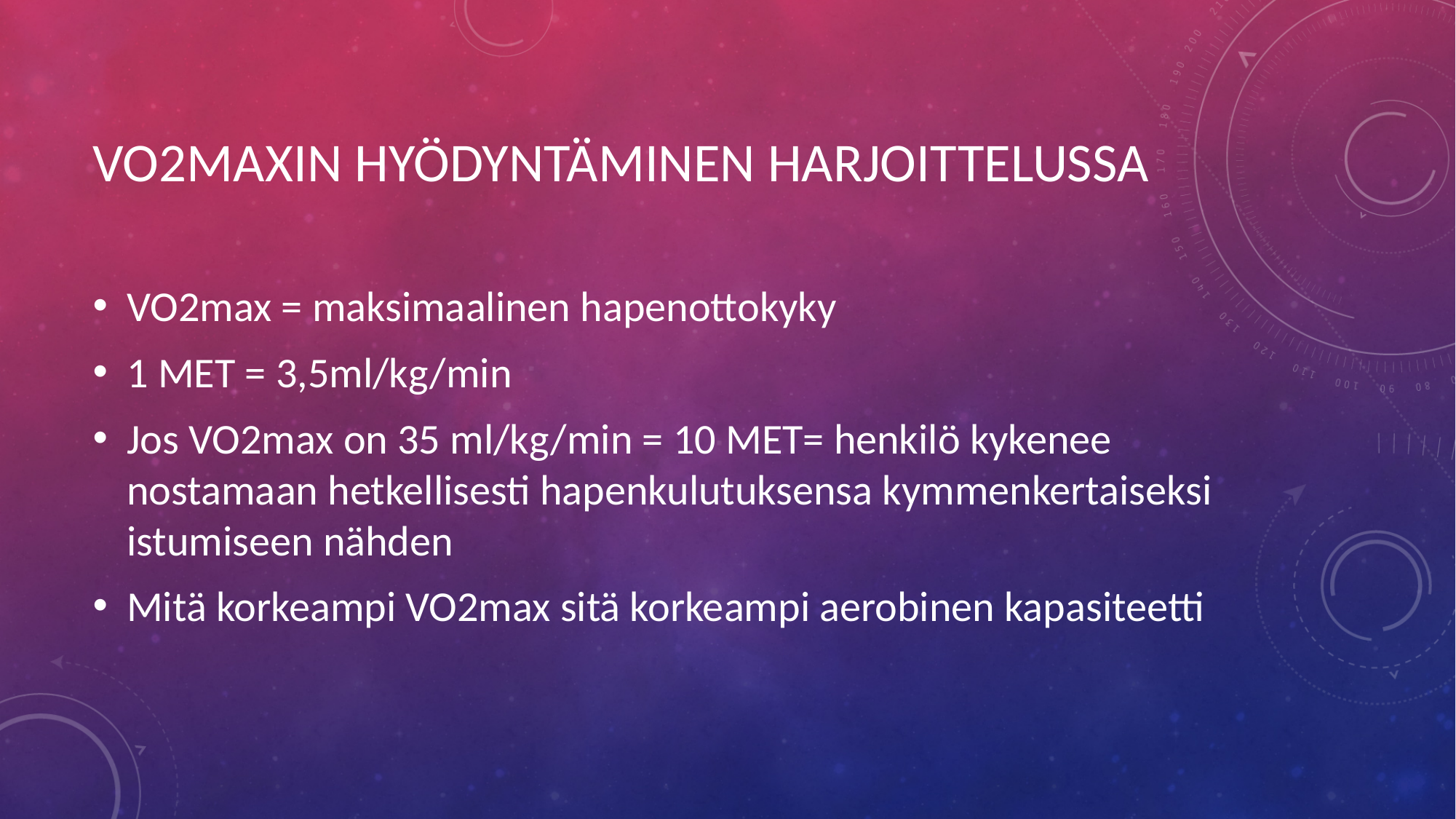

# VO2maxin hyödyntäminen harjoittelussa
VO2max = maksimaalinen hapenottokyky
1 MET = 3,5ml/kg/min
Jos VO2max on 35 ml/kg/min = 10 MET= henkilö kykenee nostamaan hetkellisesti hapenkulutuksensa kymmenkertaiseksi istumiseen nähden
Mitä korkeampi VO2max sitä korkeampi aerobinen kapasiteetti